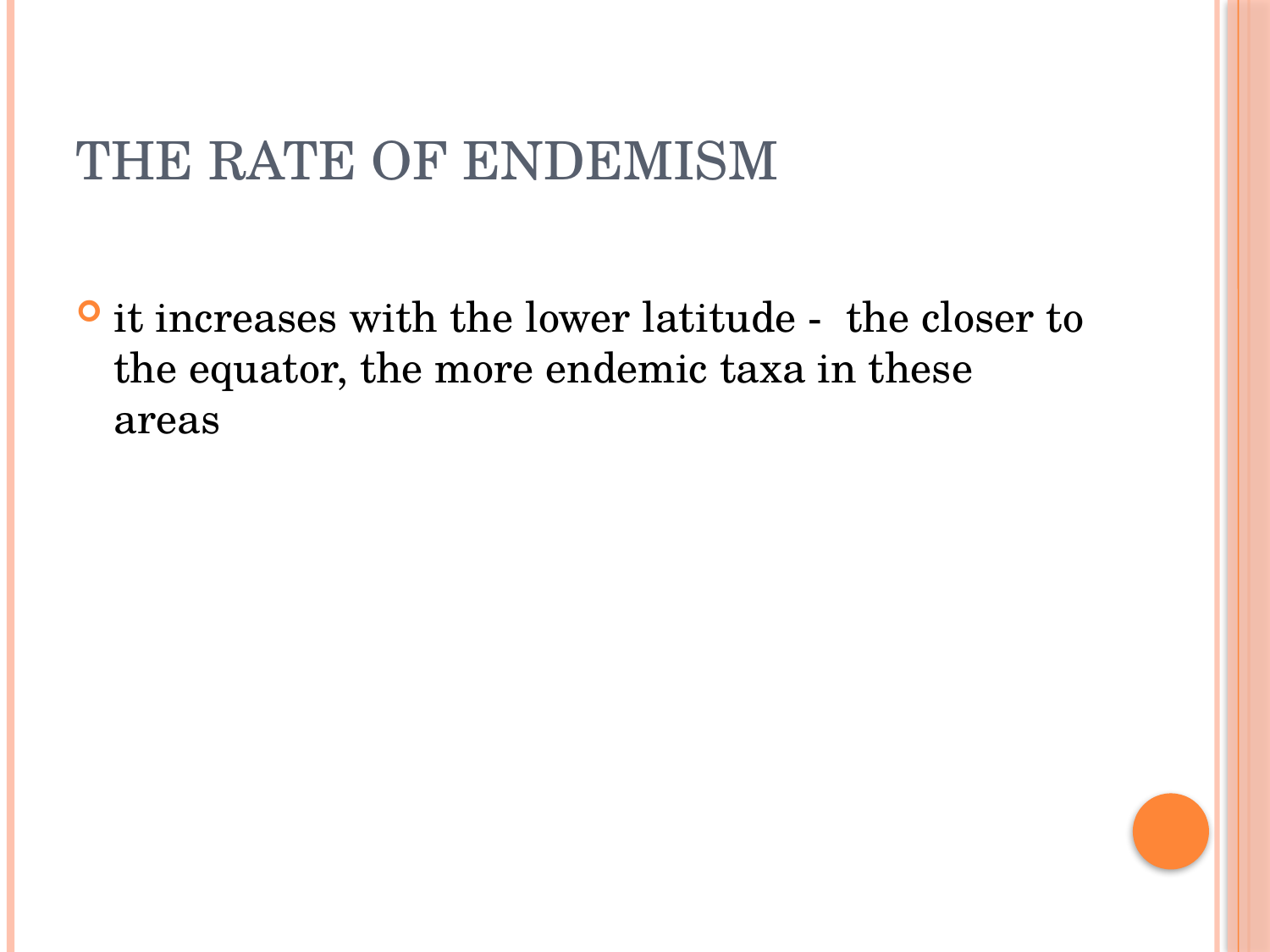

# The rate of endemism

it increases with the lower latitude -  the closer to the equator, the more endemic taxa in these areas